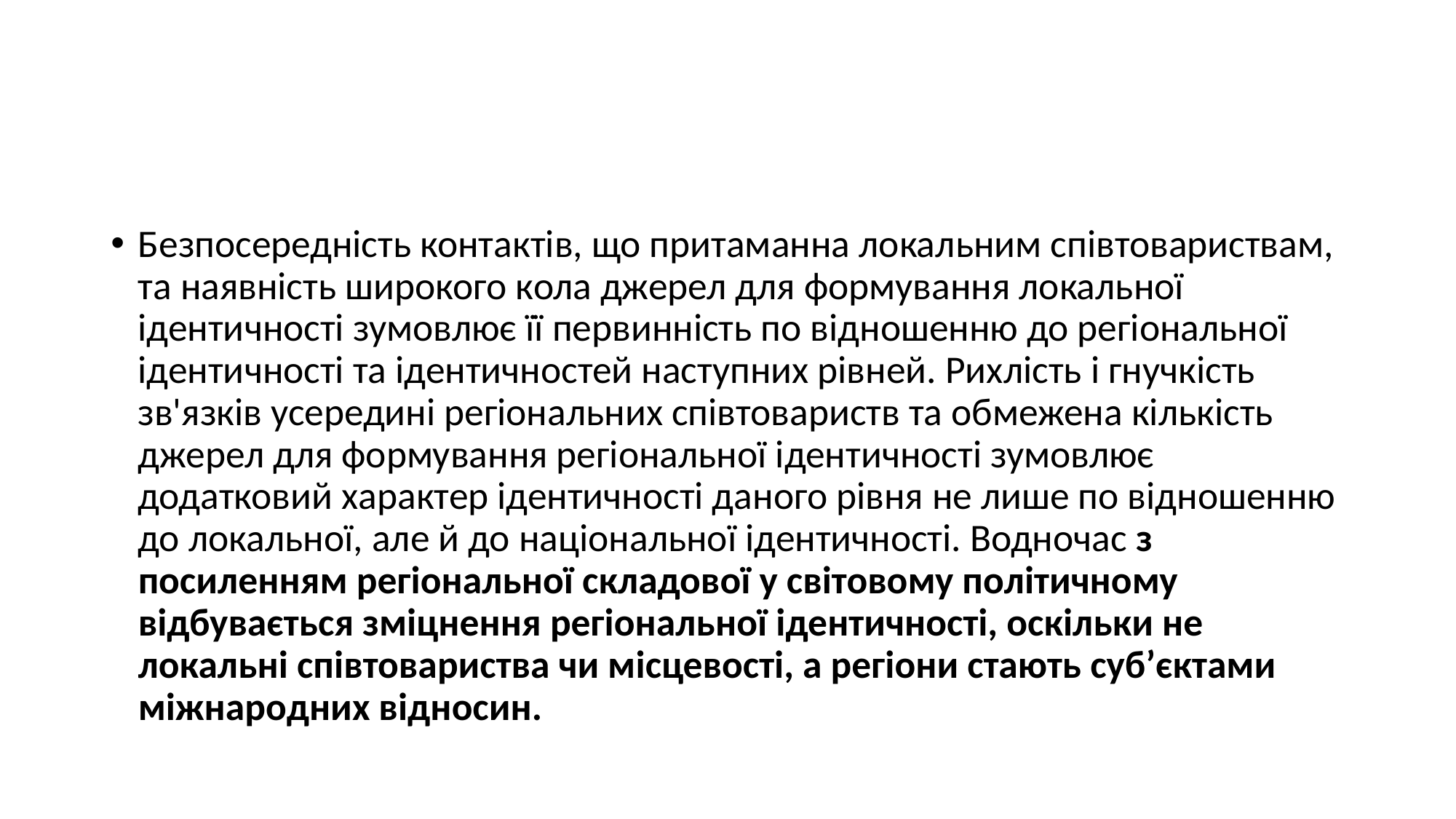

Безпосередність контактів, що притаманна локальним співтовариствам, та наявність широкого кола джерел для формування локальної ідентичності зумовлює її первинність по відношенню до регіональної ідентичності та ідентичностей наступних рівней. Рихлість і гнучкість зв'язків усередині регіональних співтовариств та обмежена кількість джерел для формування регіональної ідентичності зумовлює додатковий характер ідентичності даного рівня не лише по відношенню до локальної, але й до національної ідентичності. Водночас з посиленням регіональної складової у світовому політичному відбувається зміцнення регіональної ідентичності, оскільки не локальні співтовариства чи місцевості, а регіони стають суб’єктами міжнародних відносин.